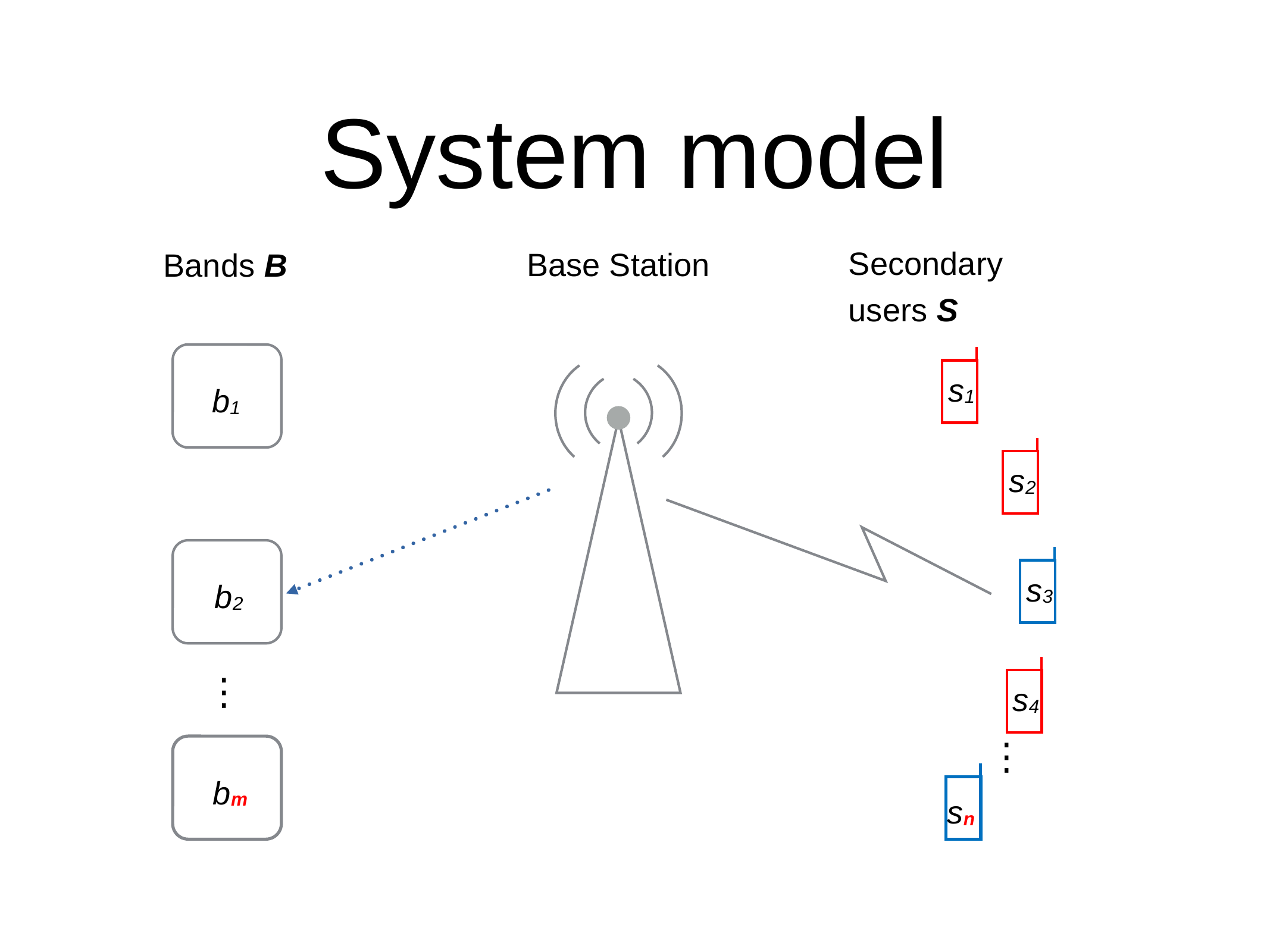

# System model
Secondary users S
Base Station
Bands B

s1

b1

s2

s3
b2

⋮
s4
⋮

bm

sn